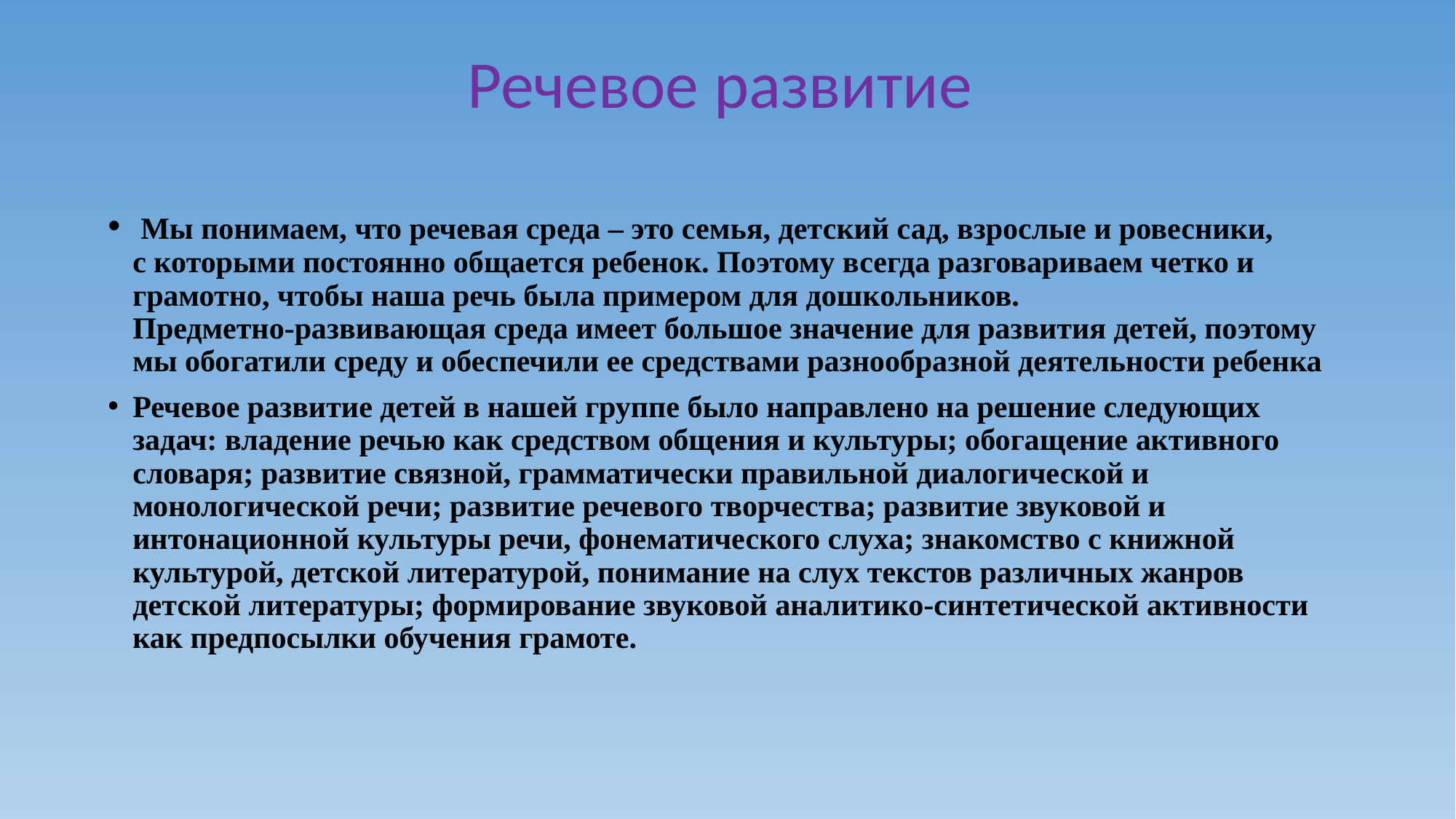

# Речевое развитие

 Мы понимаем, что речевая среда – это семья, детский сад, взрослые и ровесники, с которыми постоянно общается ребенок. Поэтому всегда разговариваем четко и грамотно, чтобы наша речь была примером для дошкольников.
Предметно-развивающая среда имеет большое значение для развития детей, поэтому мы обогатили среду и обеспечили ее средствами разнообразной деятельности ребенка
Речевое развитие детей в нашей группе было направлено на решение следующих задач: владение речью как средством общения и культуры; обогащение активного словаря; развитие связной, грамматически правильной диалогической и монологической речи; развитие речевого творчества; развитие звуковой и интонационной культуры речи, фонематического слуха; знакомство с книжной культурой, детской литературой, понимание на слух текстов различных жанров детской литературы; формирование звуковой аналитико-синтетической активности как предпосылки обучения грамоте.